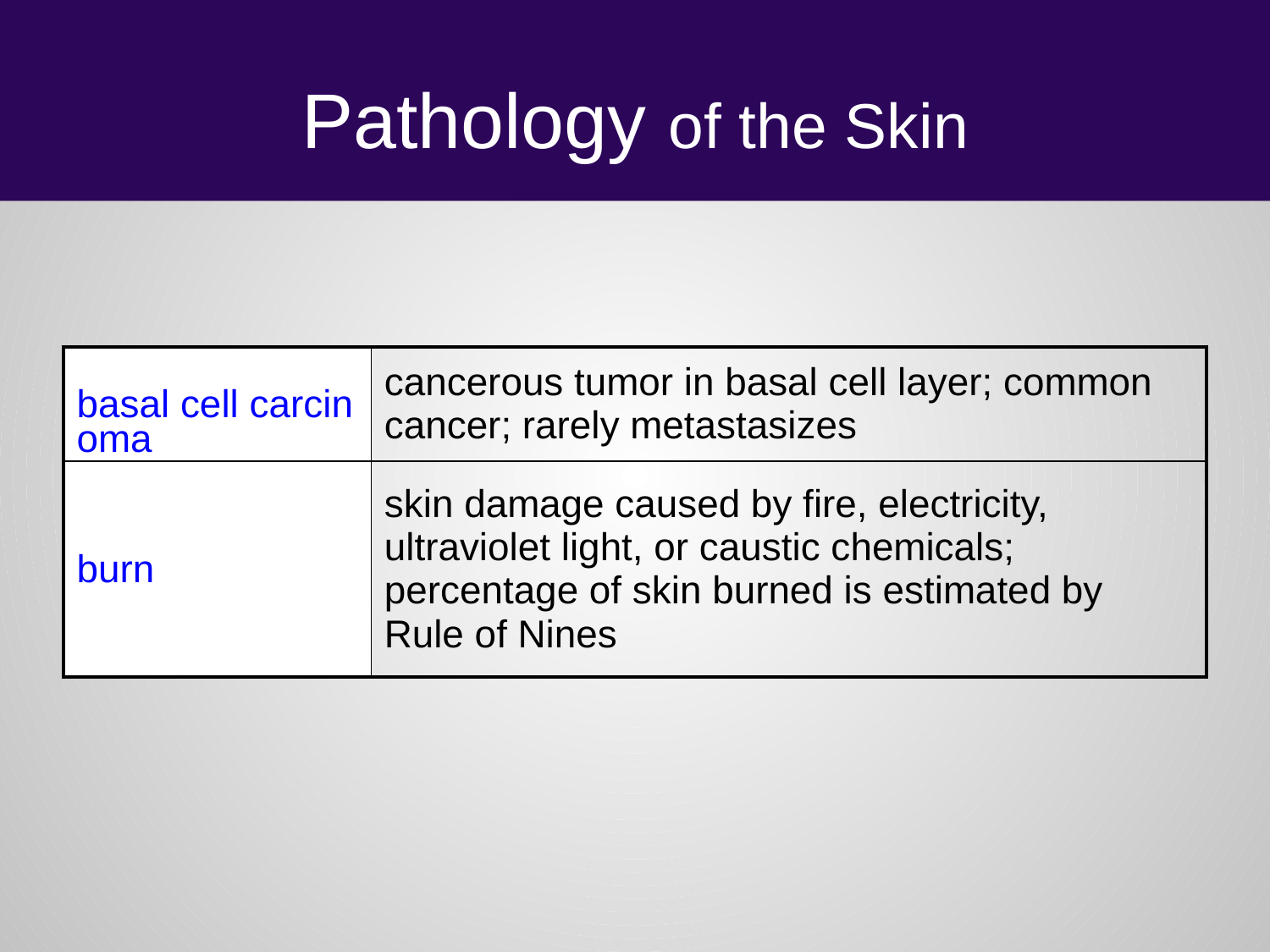

# Pathology of the Skin
| basal cell carcinoma | cancerous tumor in basal cell layer; common cancer; rarely metastasizes |
| --- | --- |
| burn | skin damage caused by fire, electricity, ultraviolet light, or caustic chemicals; percentage of skin burned is estimated by Rule of Nines |